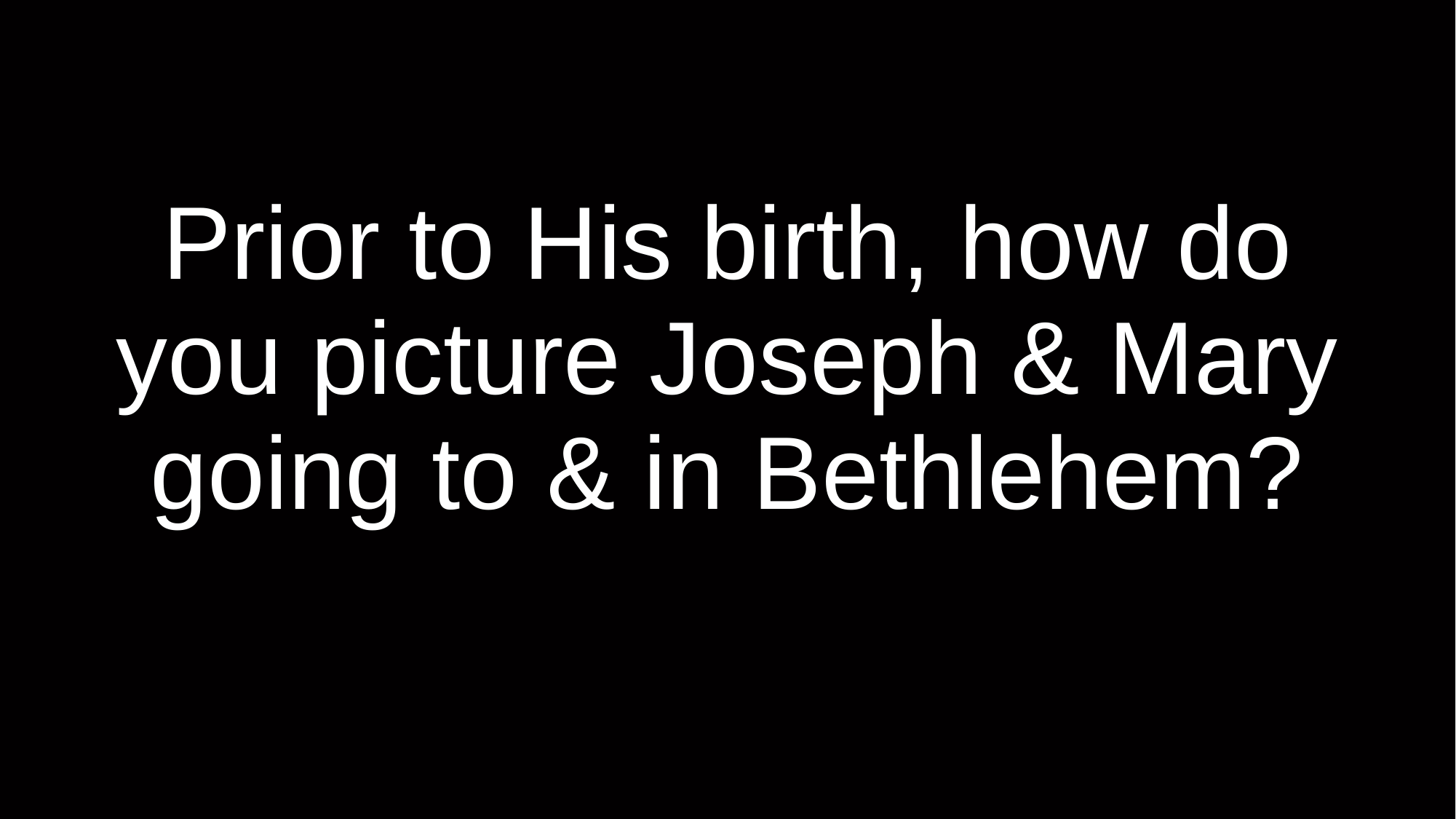

# Prior to His birth, how do you picture Joseph & Mary going to & in Bethlehem?